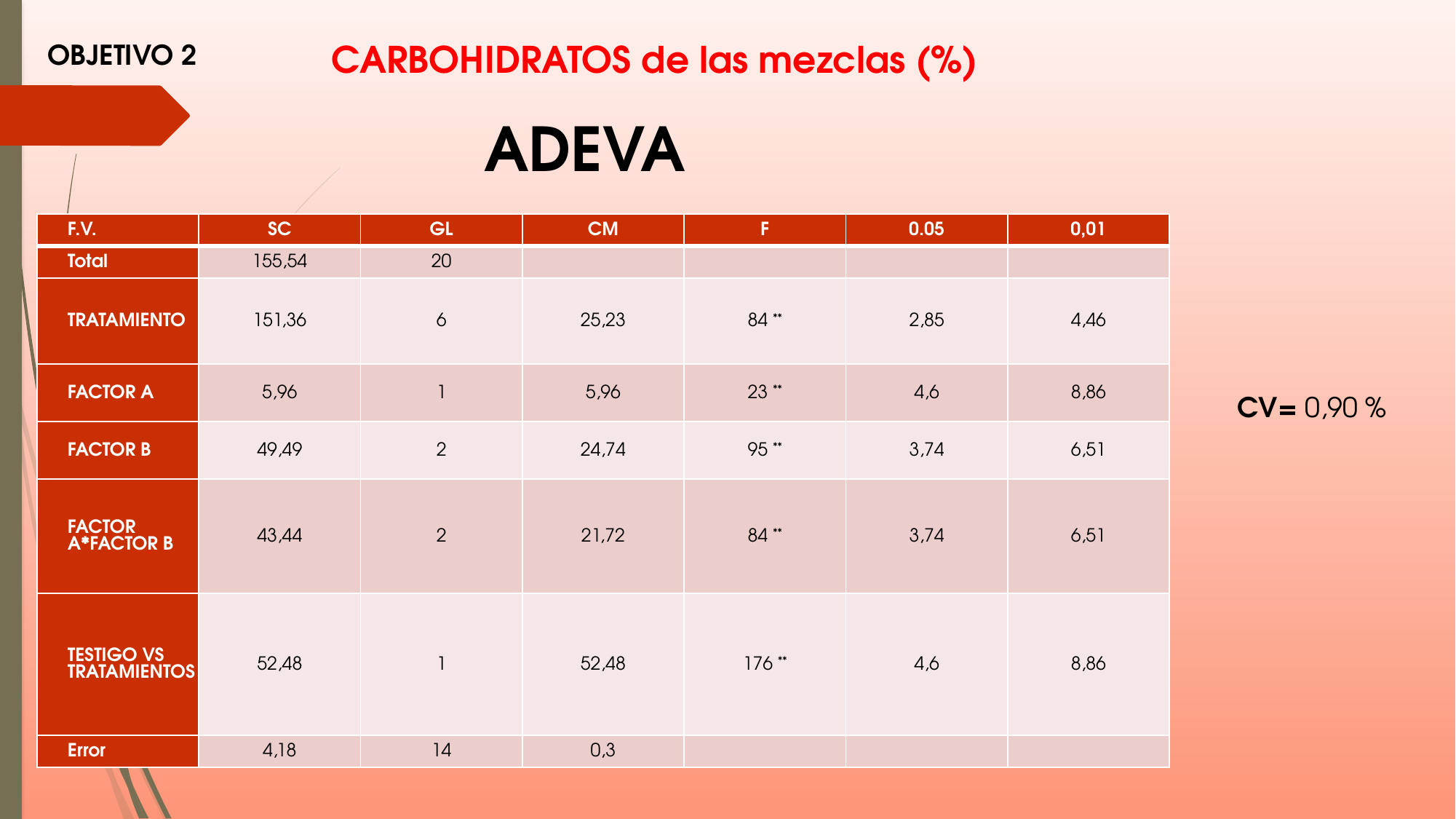

# CARBOHIDRATOS de las mezclas (%)
OBJETIVO 2
ADEVA
| F.V. | SC | GL | CM | F | 0.05 | 0,01 |
| --- | --- | --- | --- | --- | --- | --- |
| Total | 155,54 | 20 |  |  |  |  |
| TRATAMIENTO | 151,36 | 6 | 25,23 | 84 \*\* | 2,85 | 4,46 |
| FACTOR A | 5,96 | 1 | 5,96 | 23 \*\* | 4,6 | 8,86 |
| FACTOR B | 49,49 | 2 | 24,74 | 95 \*\* | 3,74 | 6,51 |
| FACTOR A\*FACTOR B | 43,44 | 2 | 21,72 | 84 \*\* | 3,74 | 6,51 |
| TESTIGO VS TRATAMIENTOS | 52,48 | 1 | 52,48 | 176 \*\* | 4,6 | 8,86 |
| Error | 4,18 | 14 | 0,3 |  |  |  |
CV= 0,90 %